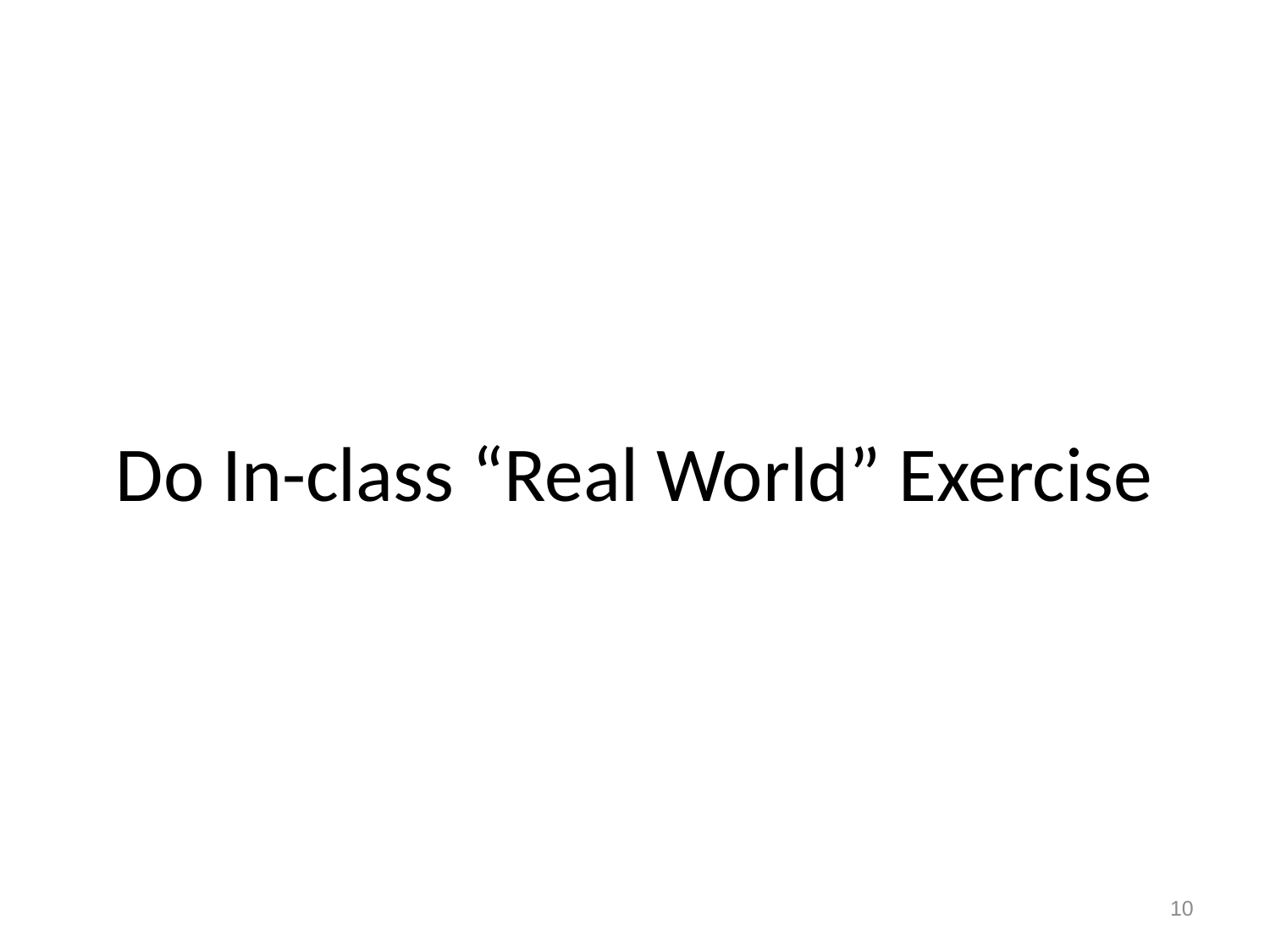

# Do In-class “Real World” Exercise
10